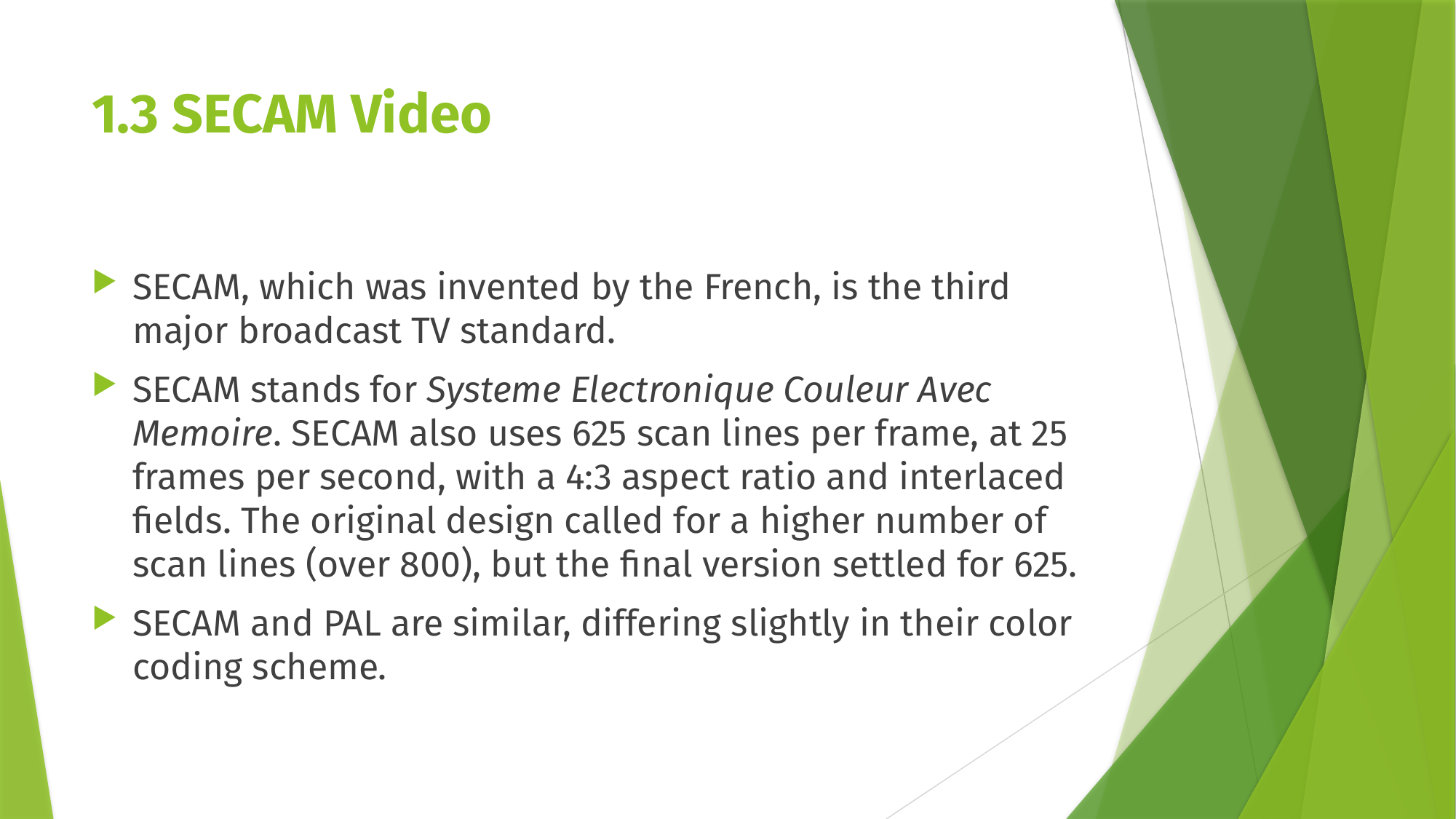

# 1.3 SECAM Video
SECAM, which was invented by the French, is the third major broadcast TV standard.
SECAM stands for Systeme Electronique Couleur Avec Memoire. SECAM also uses 625 scan lines per frame, at 25 frames per second, with a 4:3 aspect ratio and interlaced fields. The original design called for a higher number of scan lines (over 800), but the final version settled for 625.
SECAM and PAL are similar, differing slightly in their color coding scheme.